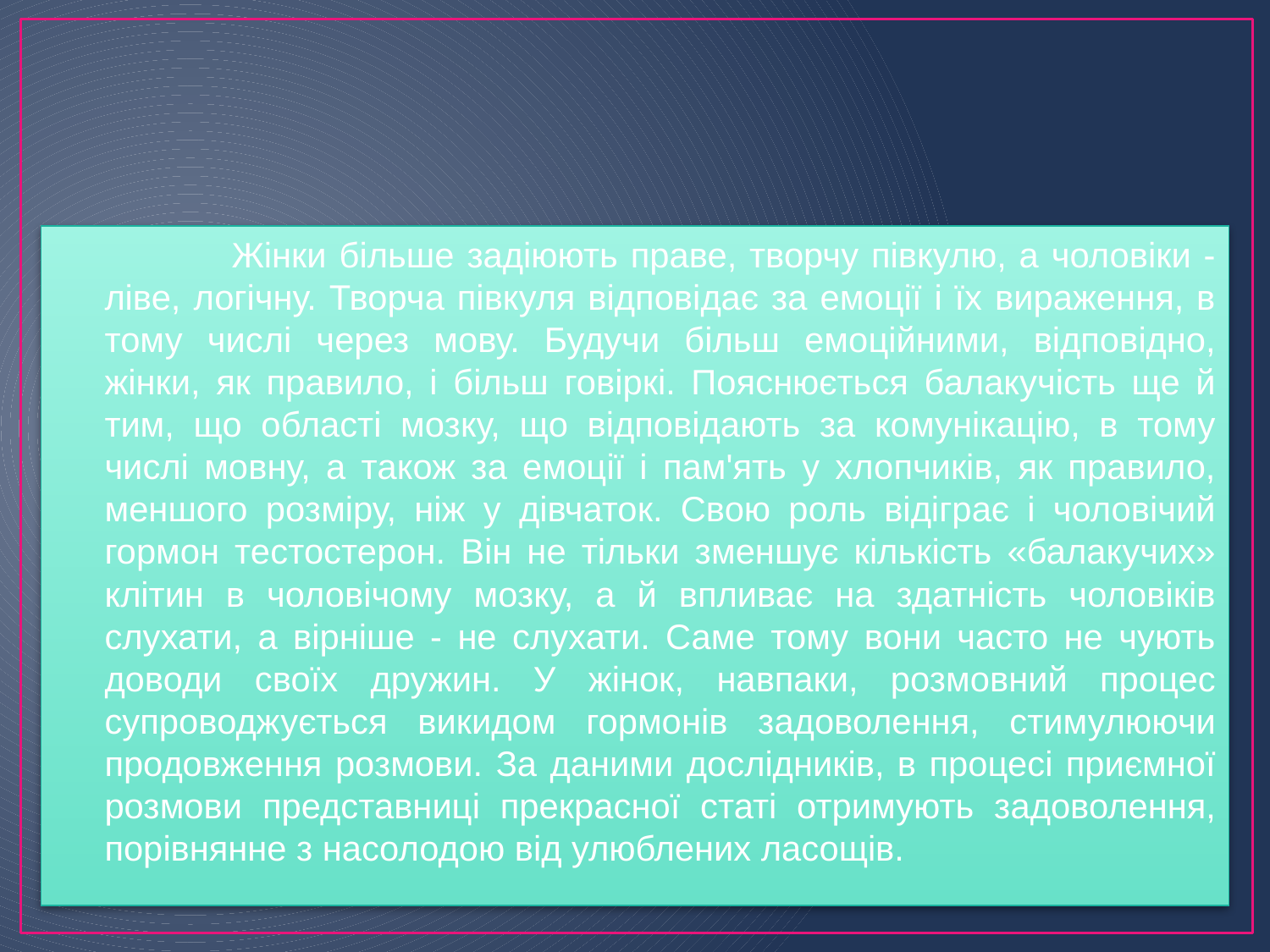

Жінки більше задіюють праве, творчу півкулю, а чоловіки - ліве, логічну. Творча півкуля відповідає за емоції і їх вираження, в тому числі через мову. Будучи більш емоційними, відповідно, жінки, як правило, і більш говіркі. Пояснюється балакучість ще й тим, що області мозку, що відповідають за комунікацію, в тому числі мовну, а також за емоції і пам'ять у хлопчиків, як правило, меншого розміру, ніж у дівчаток. Свою роль відіграє і чоловічий гормон тестостерон. Він не тільки зменшує кількість «балакучих» клітин в чоловічому мозку, а й впливає на здатність чоловіків слухати, а вірніше - не слухати. Саме тому вони часто не чують доводи своїх дружин. У жінок, навпаки, розмовний процес супроводжується викидом гормонів задоволення, стимулюючи продовження розмови. За даними дослідників, в процесі приємної розмови представниці прекрасної статі отримують задоволення, порівнянне з насолодою від улюблених ласощів.